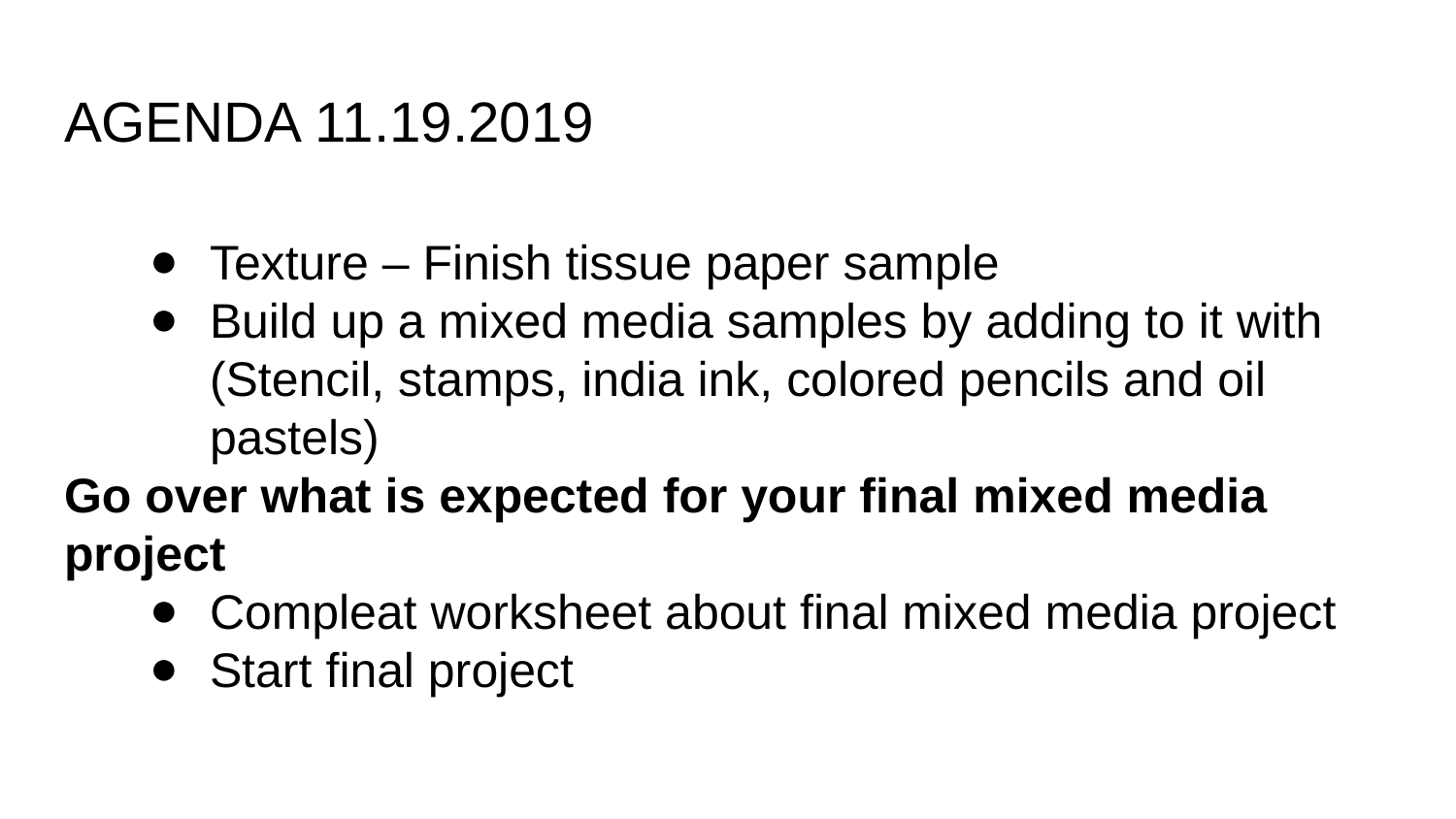

# AGENDA 11.19.2019

Texture – Finish tissue paper sample
Build up a mixed media samples by adding to it with (Stencil, stamps, india ink, colored pencils and oil pastels)
Go over what is expected for your final mixed media project
Compleat worksheet about final mixed media project
Start final project